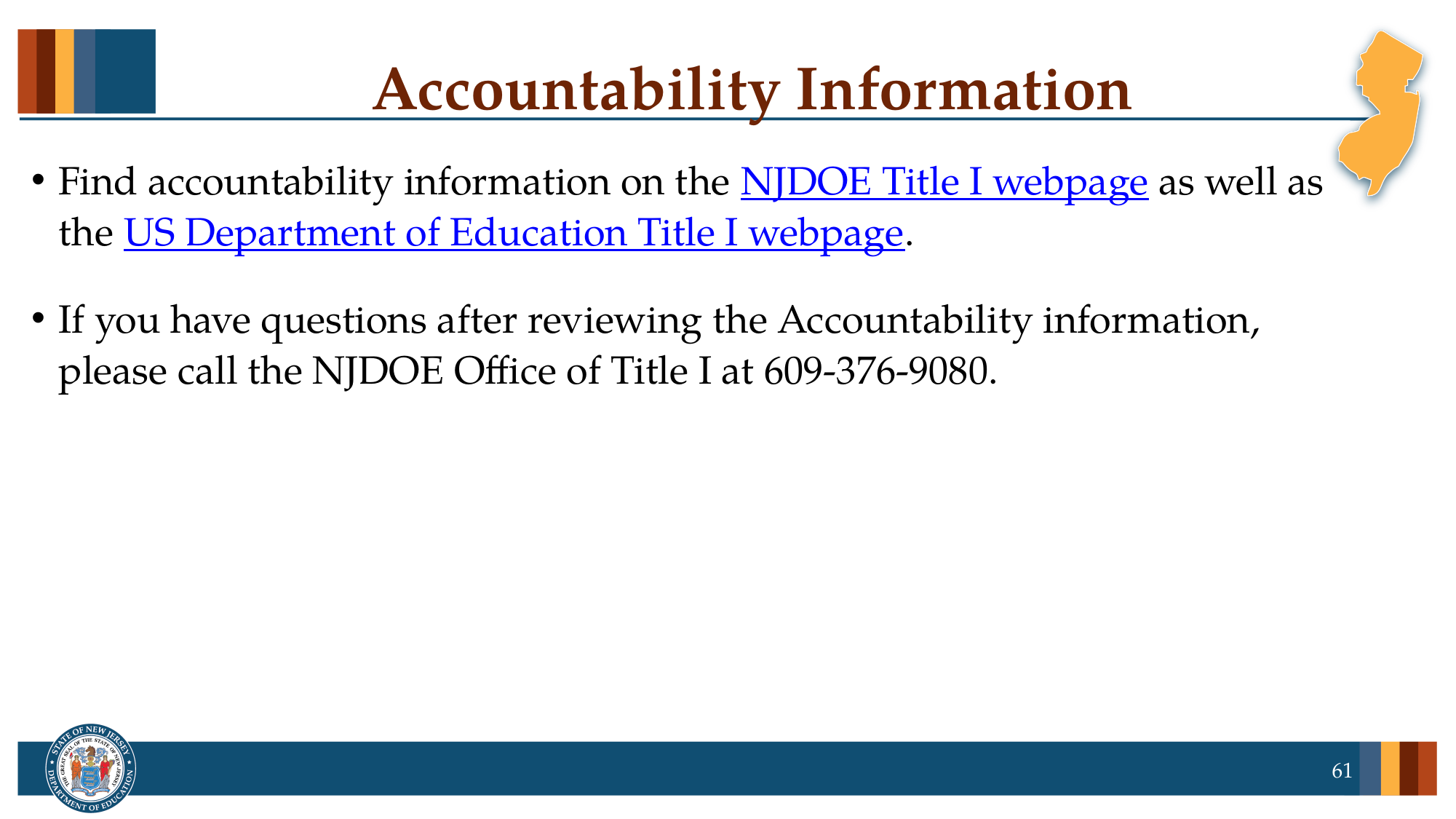

# Accountability Information
Find accountability information on the NJDOE Title I webpage as well as the US Department of Education Title I webpage.
If you have questions after reviewing the Accountability information, please call the NJDOE Office of Title I at 609-376-9080.
61